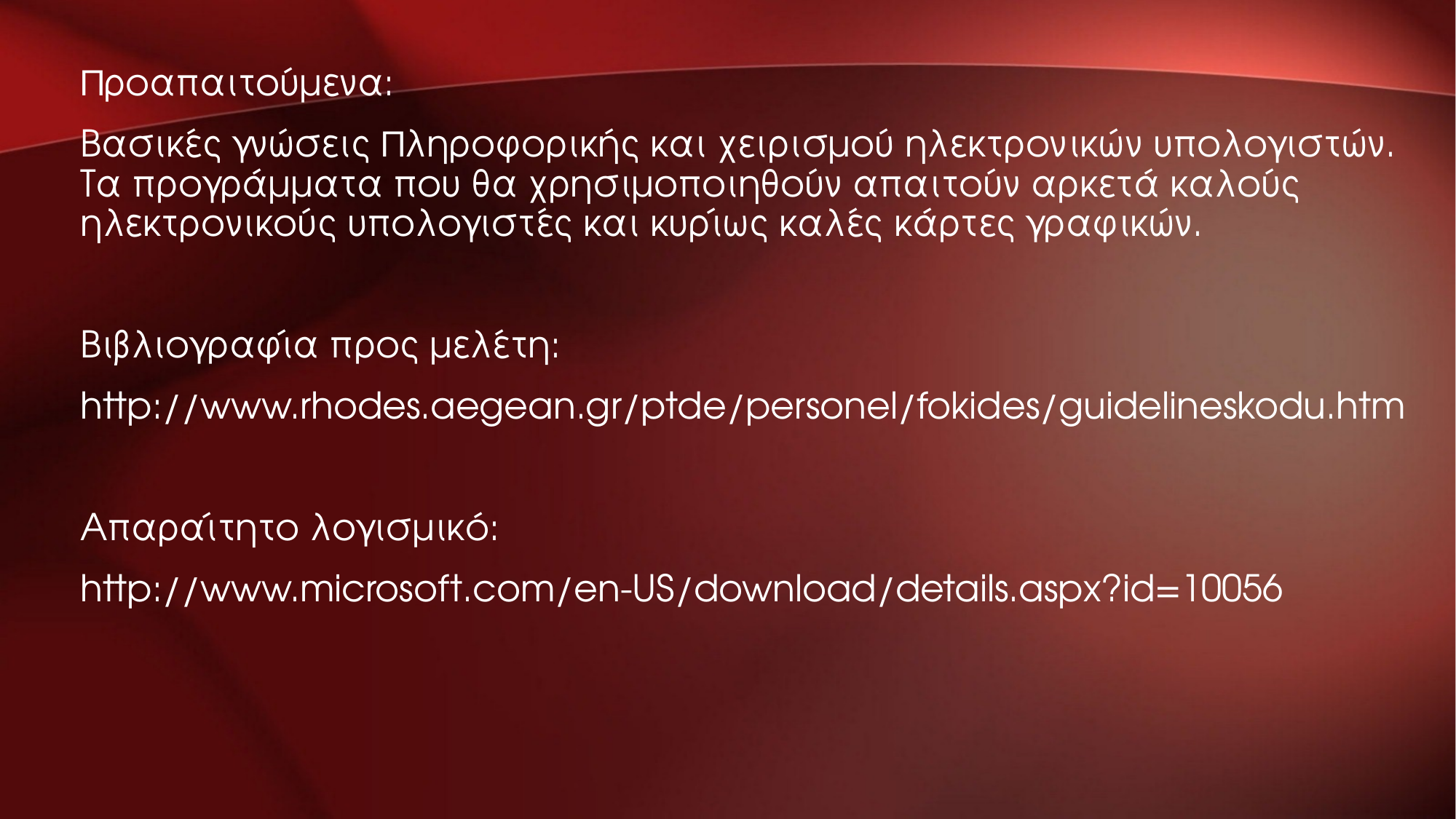

Προαπαιτούμενα:
Βασικές γνώσεις Πληροφορικής και χειρισμού ηλεκτρονικών υπολογιστών. Τα προγράμματα που θα χρησιμοποιηθούν απαιτούν αρκετά καλούς ηλεκτρονικούς υπολογιστές και κυρίως καλές κάρτες γραφικών.

Βιβλιογραφία προς μελέτη:
http://www.rhodes.aegean.gr/ptde/personel/fokides/guidelineskodu.htm

Απαραίτητο λογισμικό:
http://www.microsoft.com/en-US/download/details.aspx?id=10056